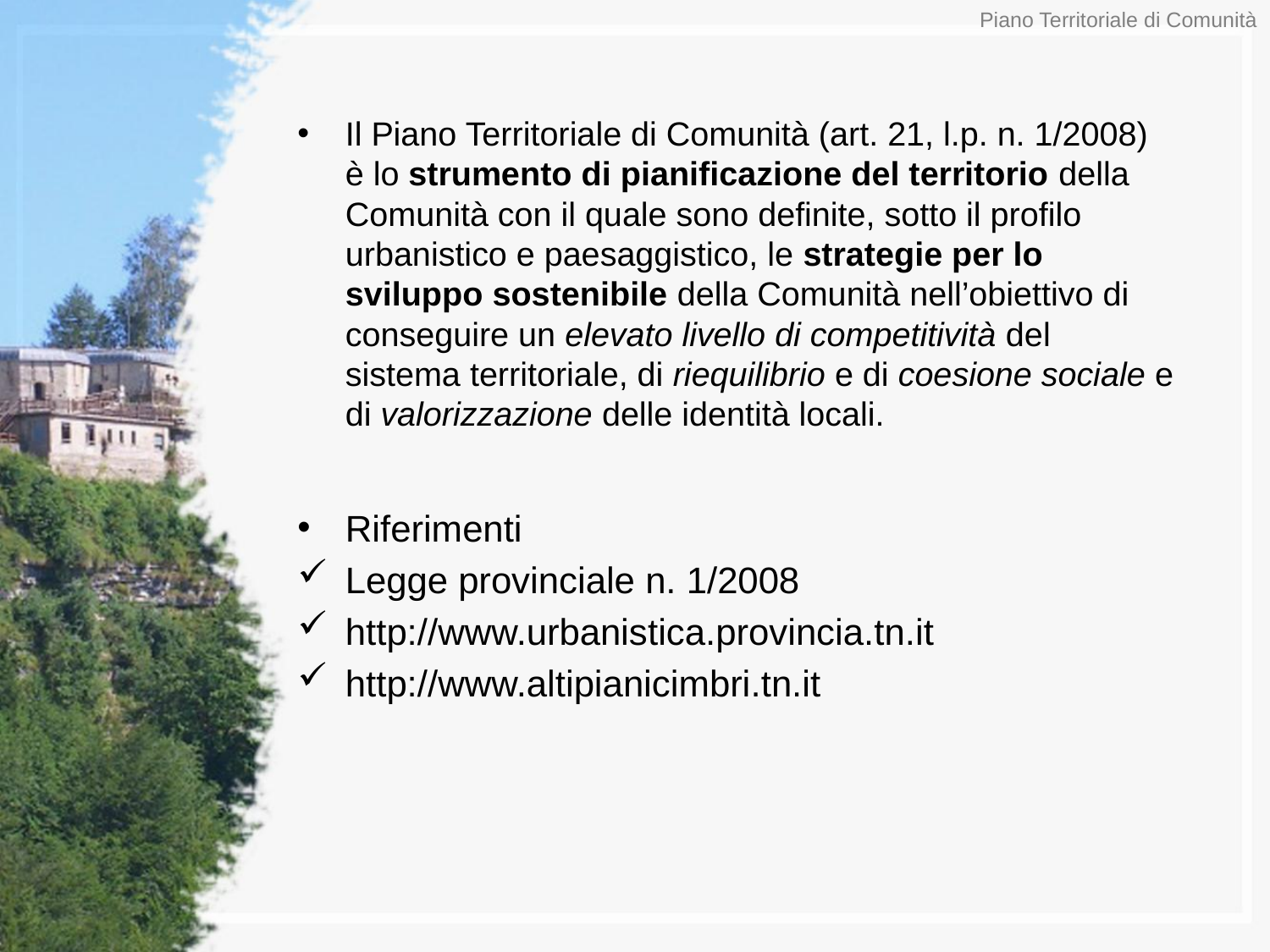

Piano Territoriale di Comunità
Il Piano Territoriale di Comunità (art. 21, l.p. n. 1/2008) è lo strumento di pianificazione del territorio della Comunità con il quale sono definite, sotto il profilo urbanistico e paesaggistico, le strategie per lo sviluppo sostenibile della Comunità nell’obiettivo di conseguire un elevato livello di competitività del sistema territoriale, di riequilibrio e di coesione sociale e di valorizzazione delle identità locali.

Riferimenti
Legge provinciale n. 1/2008
http://www.urbanistica.provincia.tn.it
http://www.altipianicimbri.tn.it

#